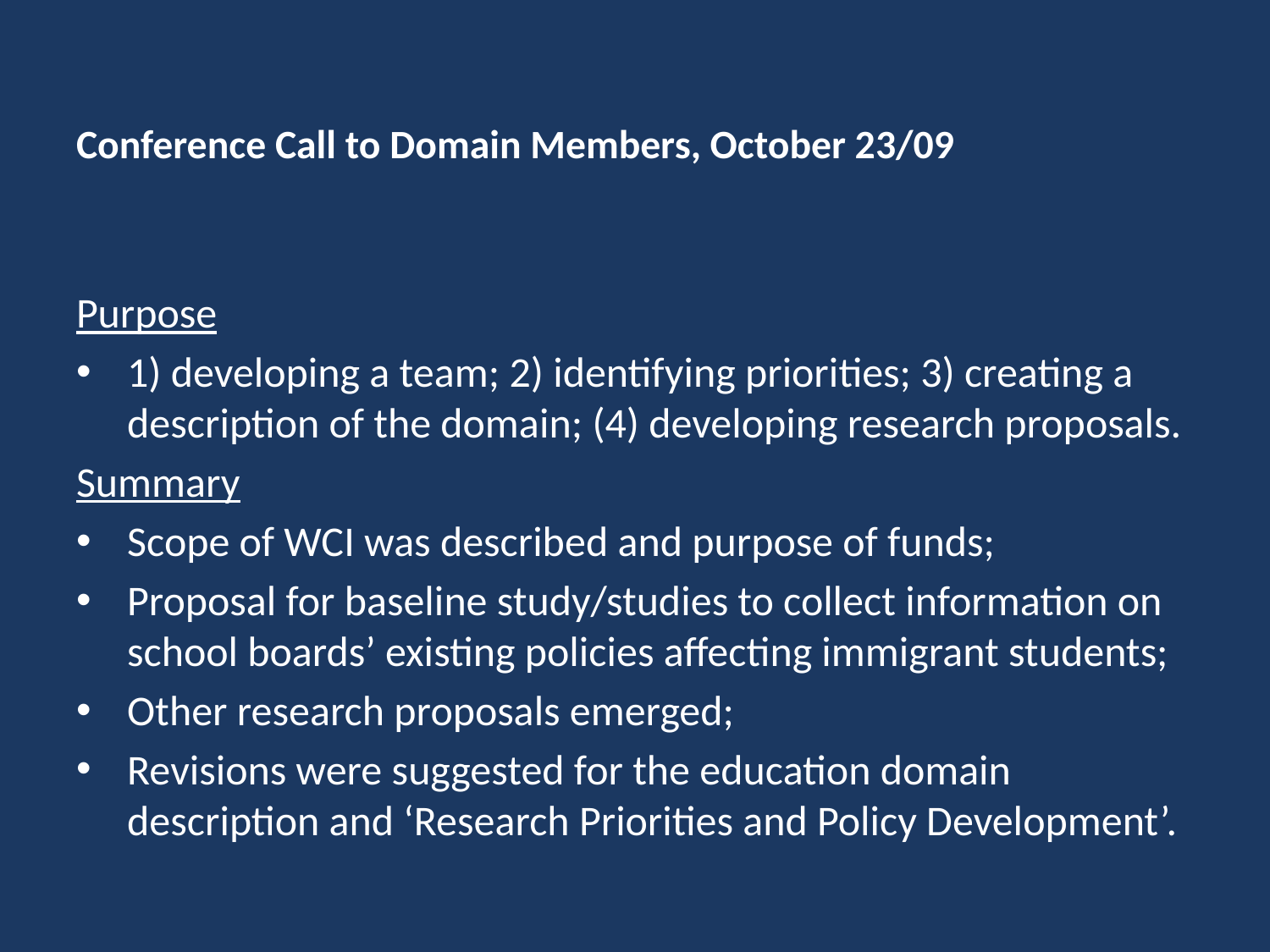

# Conference Call to Domain Members, October 23/09
Purpose
1) developing a team; 2) identifying priorities; 3) creating a description of the domain; (4) developing research proposals.
Summary
Scope of WCI was described and purpose of funds;
Proposal for baseline study/studies to collect information on school boards’ existing policies affecting immigrant students;
Other research proposals emerged;
Revisions were suggested for the education domain description and ‘Research Priorities and Policy Development’.